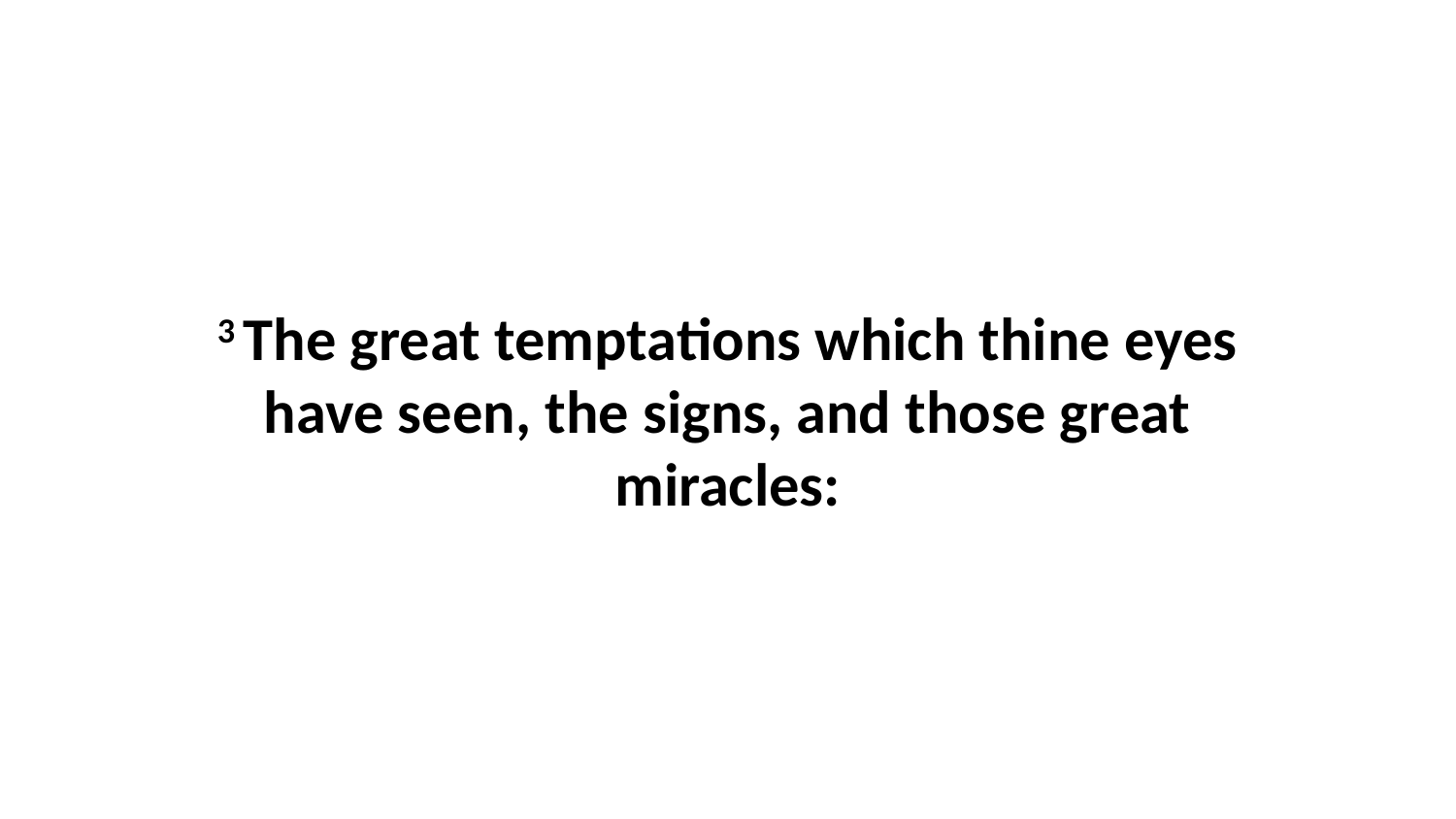

3 The great temptations which thine eyes have seen, the signs, and those great miracles: